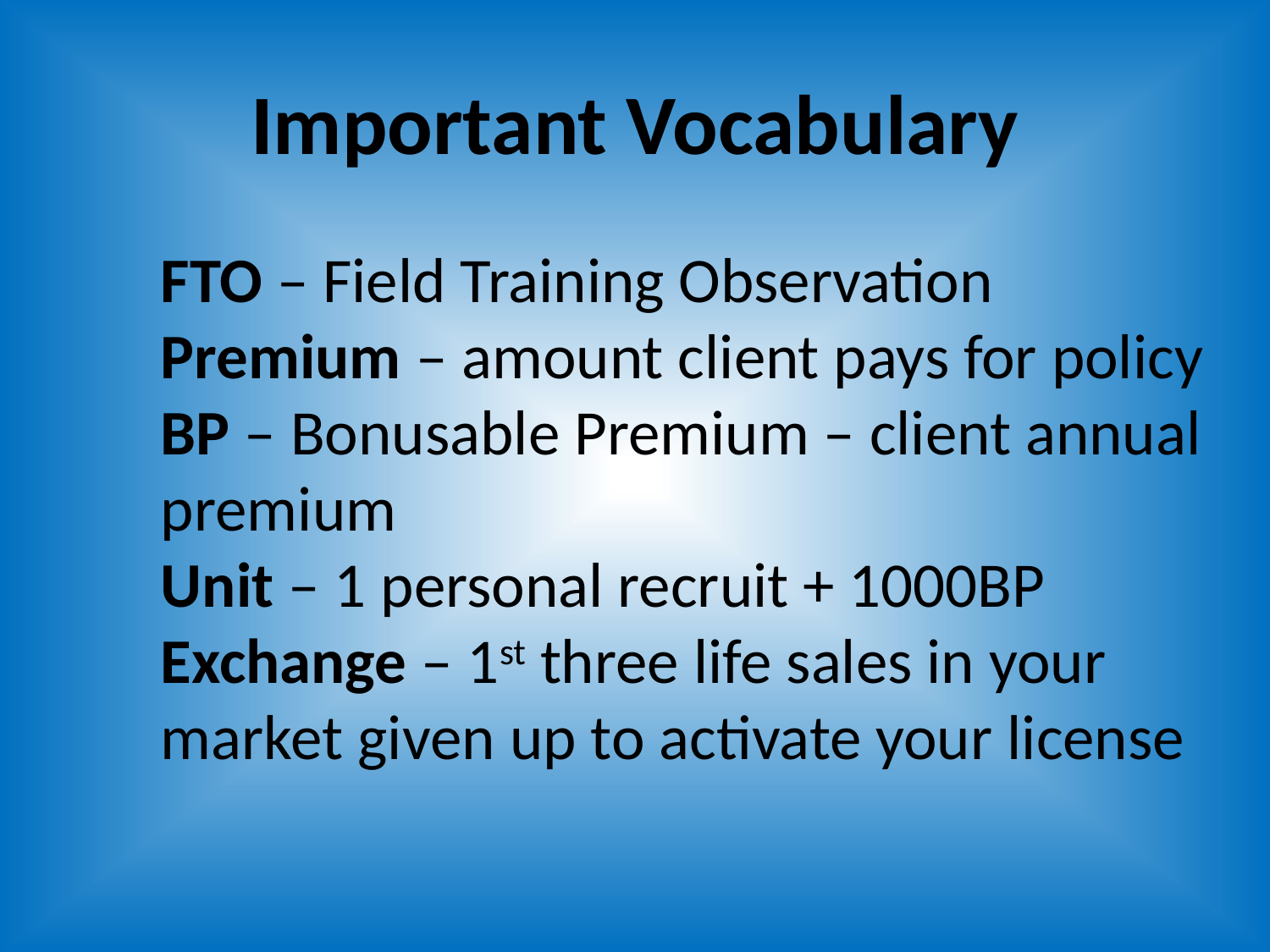

# Important Vocabulary
FTO – Field Training Observation
Premium – amount client pays for policy
BP – Bonusable Premium – client annual premium
Unit – 1 personal recruit + 1000BP
Exchange – 1st three life sales in your market given up to activate your license